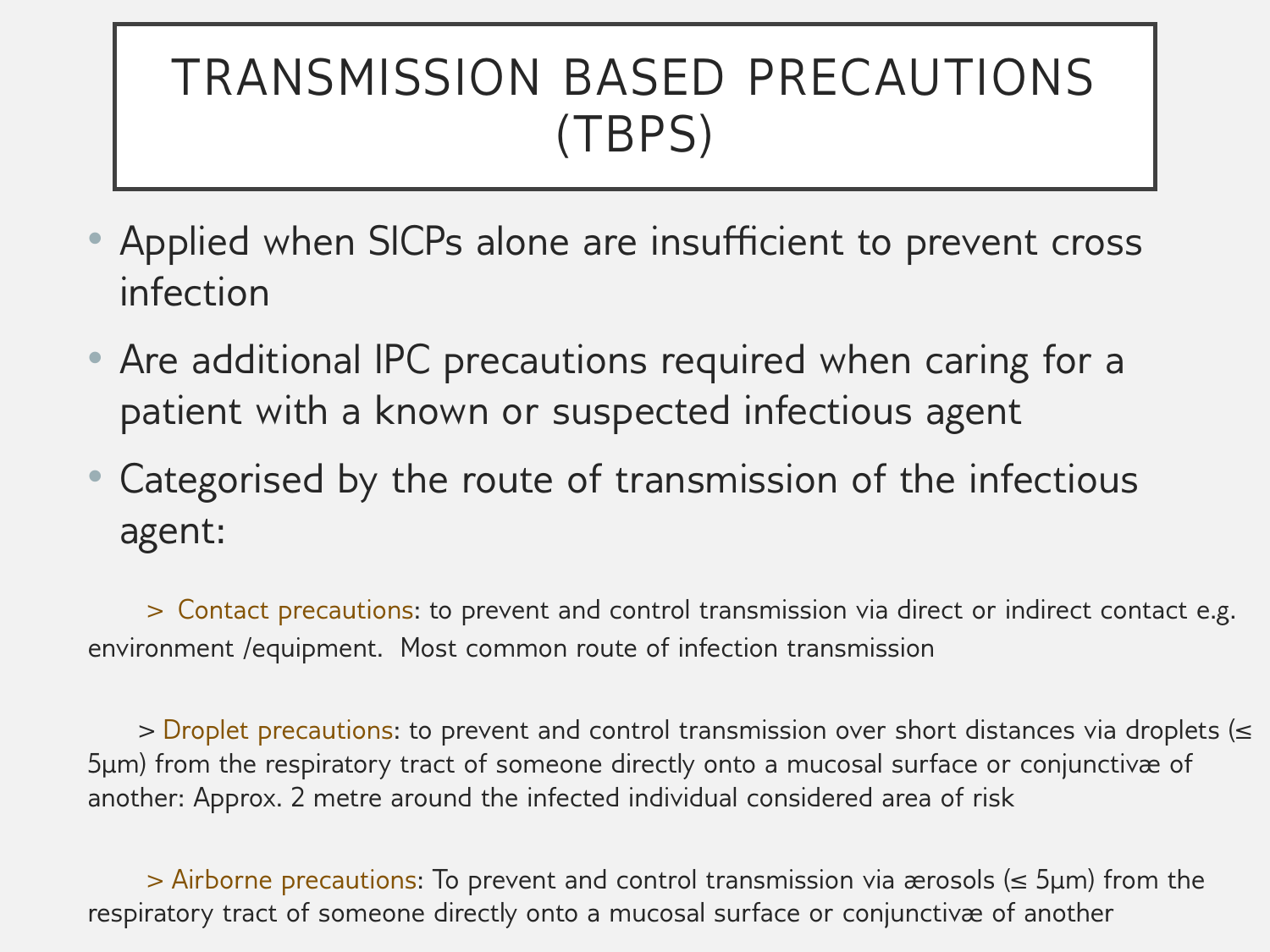

# Transmission Based Precautions (TBPs)
Applied when SICPs alone are insufficient to prevent cross infection
Are additional IPC precautions required when caring for a patient with a known or suspected infectious agent
Categorised by the route of transmission of the infectious agent:
    > Contact precautions: to prevent and control transmission via direct or indirect contact e.g. environment /equipment.  Most common route of infection transmission

      > Droplet precautions: to prevent and control transmission over short distances via droplets (≤ 5µm) from the respiratory tract of someone directly onto a mucosal surface or conjunctivae of another: Approx. 2 metre around the infected individual considered area of risk

       > Airborne precautions: To prevent and control transmission via aerosols (≤ 5µm) from the respiratory tract of someone directly onto a mucosal surface or conjunctivae of another